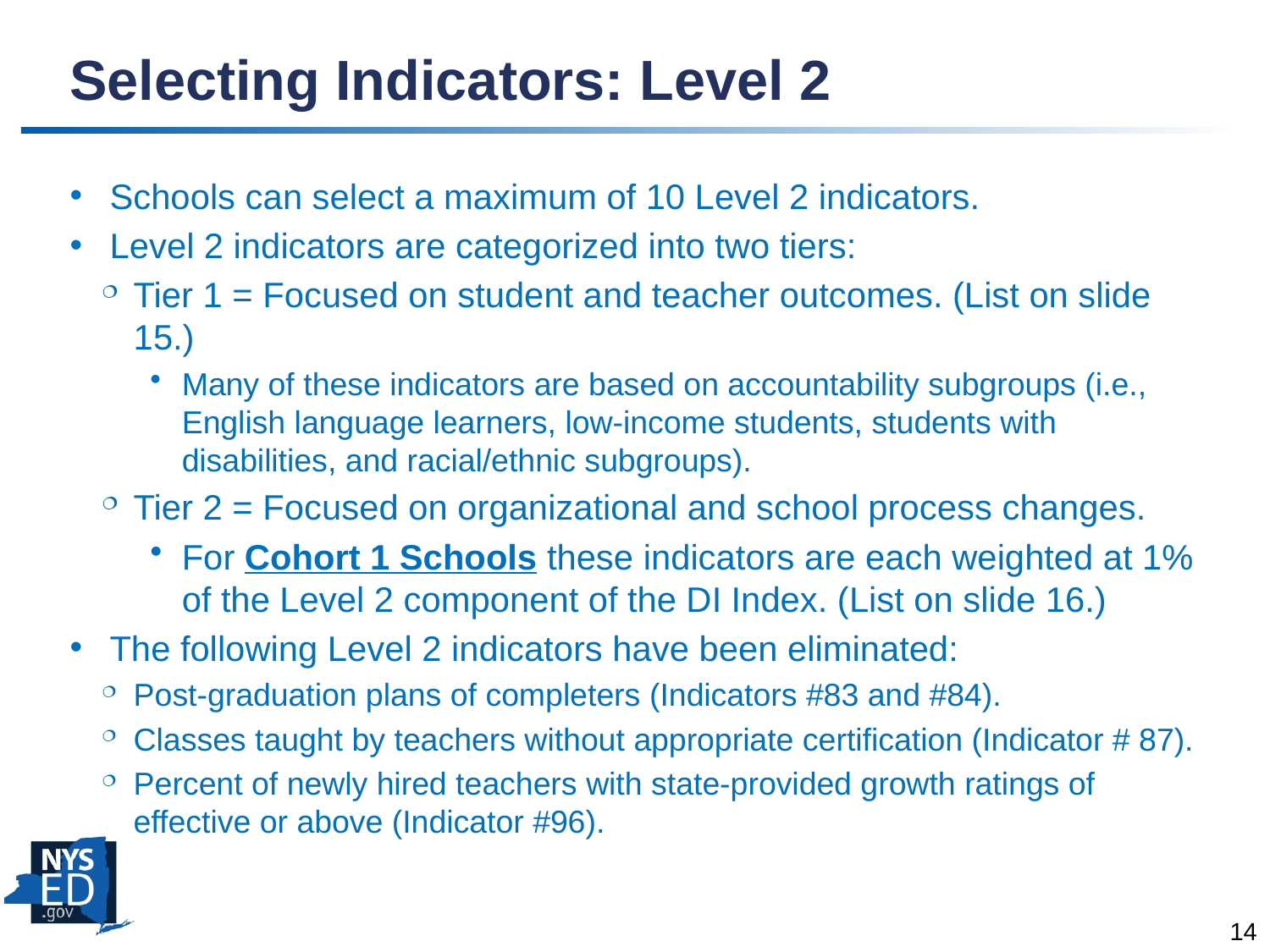

# Selecting Indicators: Level 2
Schools can select a maximum of 10 Level 2 indicators.
Level 2 indicators are categorized into two tiers:
Tier 1 = Focused on student and teacher outcomes. (List on slide 15.)
Many of these indicators are based on accountability subgroups (i.e., English language learners, low-income students, students with disabilities, and racial/ethnic subgroups).
Tier 2 = Focused on organizational and school process changes.
For Cohort 1 Schools these indicators are each weighted at 1% of the Level 2 component of the DI Index. (List on slide 16.)
The following Level 2 indicators have been eliminated:
Post-graduation plans of completers (Indicators #83 and #84).
Classes taught by teachers without appropriate certification (Indicator # 87).
Percent of newly hired teachers with state-provided growth ratings of effective or above (Indicator #96).
14